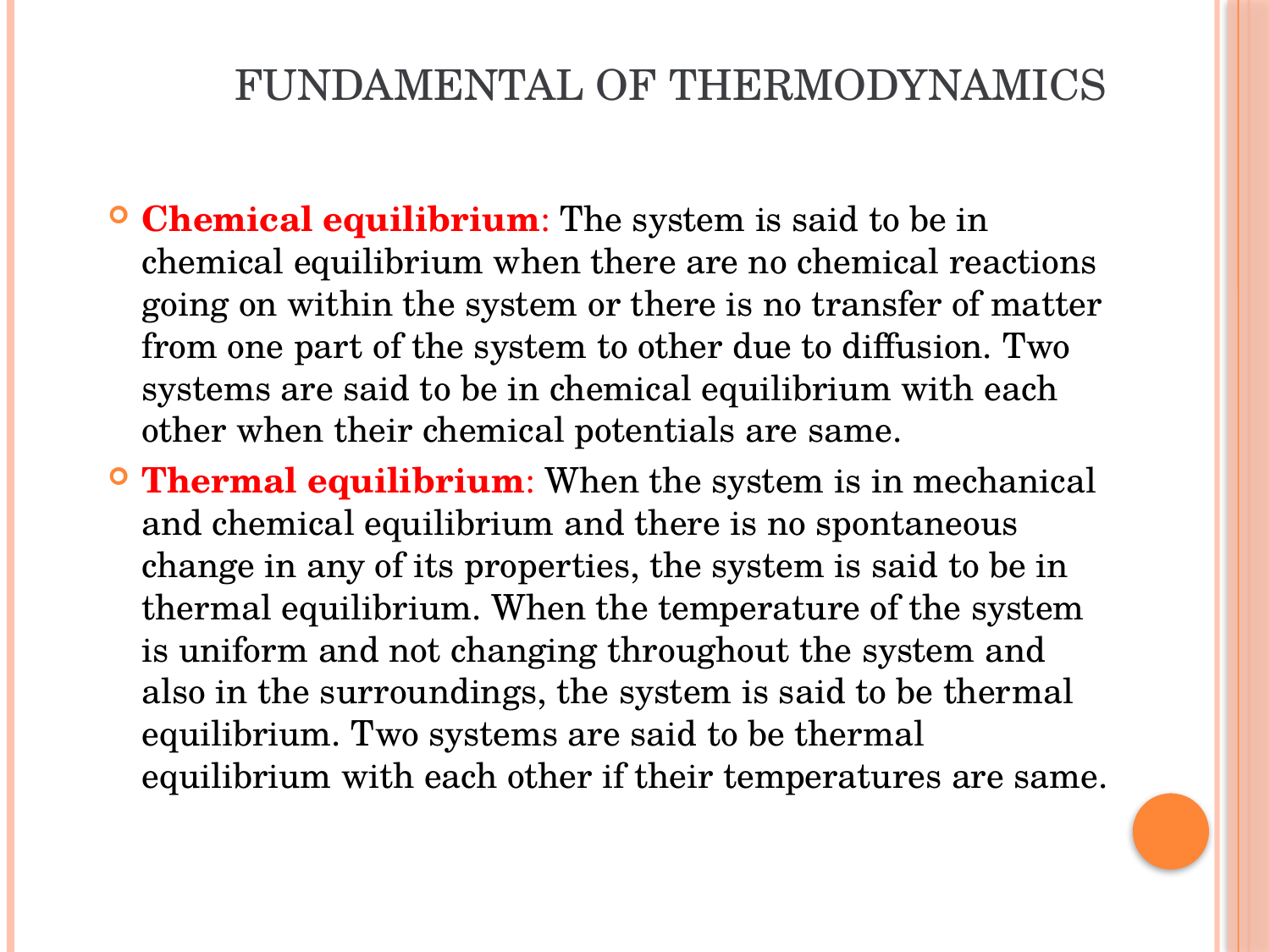

Fundamental of thermodynamics
Chemical equilibrium: The system is said to be in chemical equilibrium when there are no chemical reactions going on within the system or there is no transfer of matter from one part of the system to other due to diffusion. Two systems are said to be in chemical equilibrium with each other when their chemical potentials are same.
Thermal equilibrium: When the system is in mechanical and chemical equilibrium and there is no spontaneous change in any of its properties, the system is said to be in thermal equilibrium. When the temperature of the system is uniform and not changing throughout the system and also in the surroundings, the system is said to be thermal equilibrium. Two systems are said to be thermal equilibrium with each other if their temperatures are same.